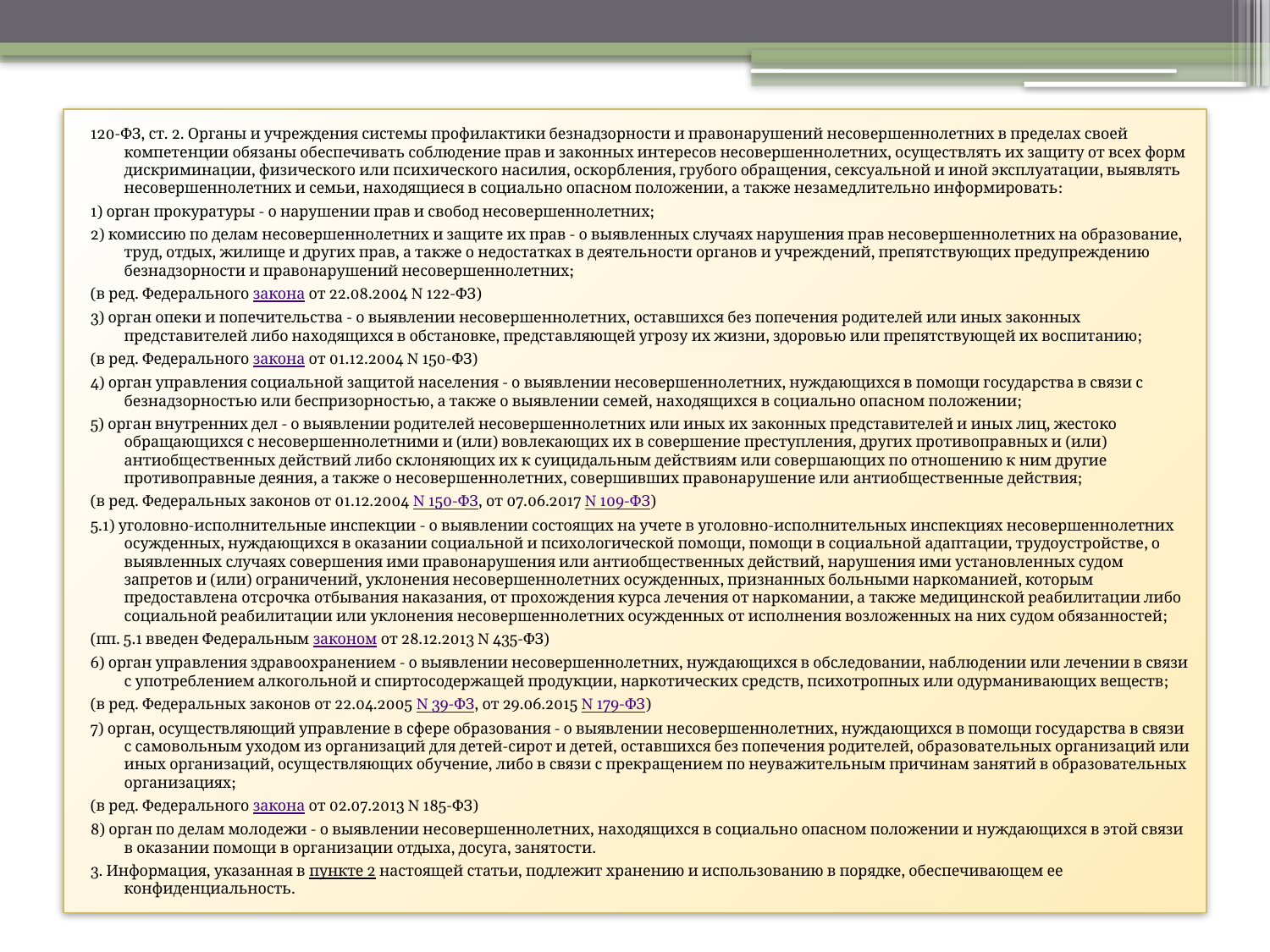

120-ФЗ, ст. 2. Органы и учреждения системы профилактики безнадзорности и правонарушений несовершеннолетних в пределах своей компетенции обязаны обеспечивать соблюдение прав и законных интересов несовершеннолетних, осуществлять их защиту от всех форм дискриминации, физического или психического насилия, оскорбления, грубого обращения, сексуальной и иной эксплуатации, выявлять несовершеннолетних и семьи, находящиеся в социально опасном положении, а также незамедлительно информировать:
1) орган прокуратуры - о нарушении прав и свобод несовершеннолетних;
2) комиссию по делам несовершеннолетних и защите их прав - о выявленных случаях нарушения прав несовершеннолетних на образование, труд, отдых, жилище и других прав, а также о недостатках в деятельности органов и учреждений, препятствующих предупреждению безнадзорности и правонарушений несовершеннолетних;
(в ред. Федерального закона от 22.08.2004 N 122-ФЗ)
3) орган опеки и попечительства - о выявлении несовершеннолетних, оставшихся без попечения родителей или иных законных представителей либо находящихся в обстановке, представляющей угрозу их жизни, здоровью или препятствующей их воспитанию;
(в ред. Федерального закона от 01.12.2004 N 150-ФЗ)
4) орган управления социальной защитой населения - о выявлении несовершеннолетних, нуждающихся в помощи государства в связи с безнадзорностью или беспризорностью, а также о выявлении семей, находящихся в социально опасном положении;
5) орган внутренних дел - о выявлении родителей несовершеннолетних или иных их законных представителей и иных лиц, жестоко обращающихся с несовершеннолетними и (или) вовлекающих их в совершение преступления, других противоправных и (или) антиобщественных действий либо склоняющих их к суицидальным действиям или совершающих по отношению к ним другие противоправные деяния, а также о несовершеннолетних, совершивших правонарушение или антиобщественные действия;
(в ред. Федеральных законов от 01.12.2004 N 150-ФЗ, от 07.06.2017 N 109-ФЗ)
5.1) уголовно-исполнительные инспекции - о выявлении состоящих на учете в уголовно-исполнительных инспекциях несовершеннолетних осужденных, нуждающихся в оказании социальной и психологической помощи, помощи в социальной адаптации, трудоустройстве, о выявленных случаях совершения ими правонарушения или антиобщественных действий, нарушения ими установленных судом запретов и (или) ограничений, уклонения несовершеннолетних осужденных, признанных больными наркоманией, которым предоставлена отсрочка отбывания наказания, от прохождения курса лечения от наркомании, а также медицинской реабилитации либо социальной реабилитации или уклонения несовершеннолетних осужденных от исполнения возложенных на них судом обязанностей;
(пп. 5.1 введен Федеральным законом от 28.12.2013 N 435-ФЗ)
6) орган управления здравоохранением - о выявлении несовершеннолетних, нуждающихся в обследовании, наблюдении или лечении в связи с употреблением алкогольной и спиртосодержащей продукции, наркотических средств, психотропных или одурманивающих веществ;
(в ред. Федеральных законов от 22.04.2005 N 39-ФЗ, от 29.06.2015 N 179-ФЗ)
7) орган, осуществляющий управление в сфере образования - о выявлении несовершеннолетних, нуждающихся в помощи государства в связи с самовольным уходом из организаций для детей-сирот и детей, оставшихся без попечения родителей, образовательных организаций или иных организаций, осуществляющих обучение, либо в связи с прекращением по неуважительным причинам занятий в образовательных организациях;
(в ред. Федерального закона от 02.07.2013 N 185-ФЗ)
8) орган по делам молодежи - о выявлении несовершеннолетних, находящихся в социально опасном положении и нуждающихся в этой связи в оказании помощи в организации отдыха, досуга, занятости.
3. Информация, указанная в пункте 2 настоящей статьи, подлежит хранению и использованию в порядке, обеспечивающем ее конфиденциальность.